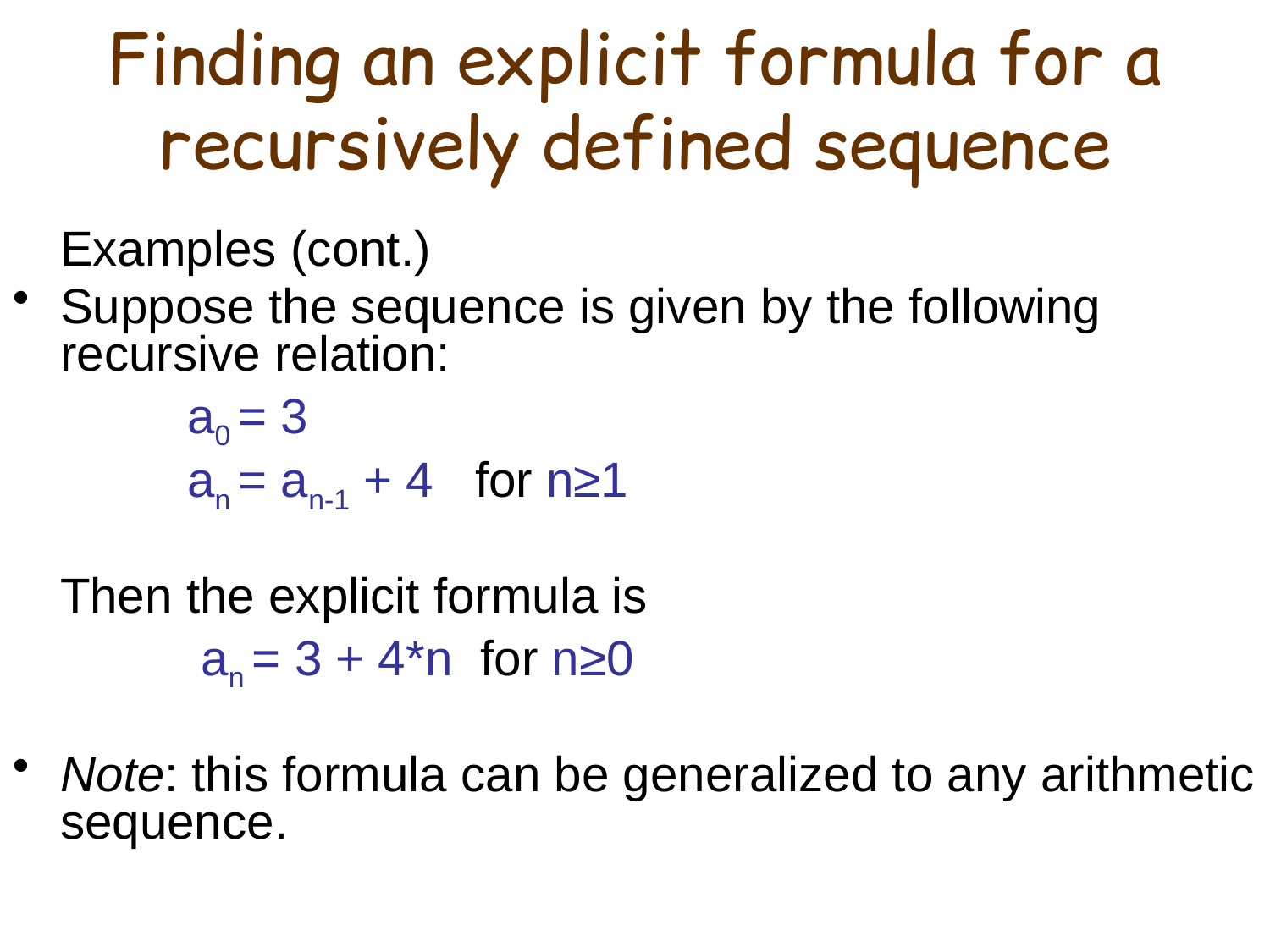

# Finding an explicit formula for a recursively defined sequence

	Examples (cont.)
Suppose the sequence is given by the following recursive relation:
		a0 = 3
		an = an-1 + 4   for n≥1

	Then the explicit formula is
		 an = 3 + 4*n  for n≥0

Note: this formula can be generalized to any arithmetic sequence.